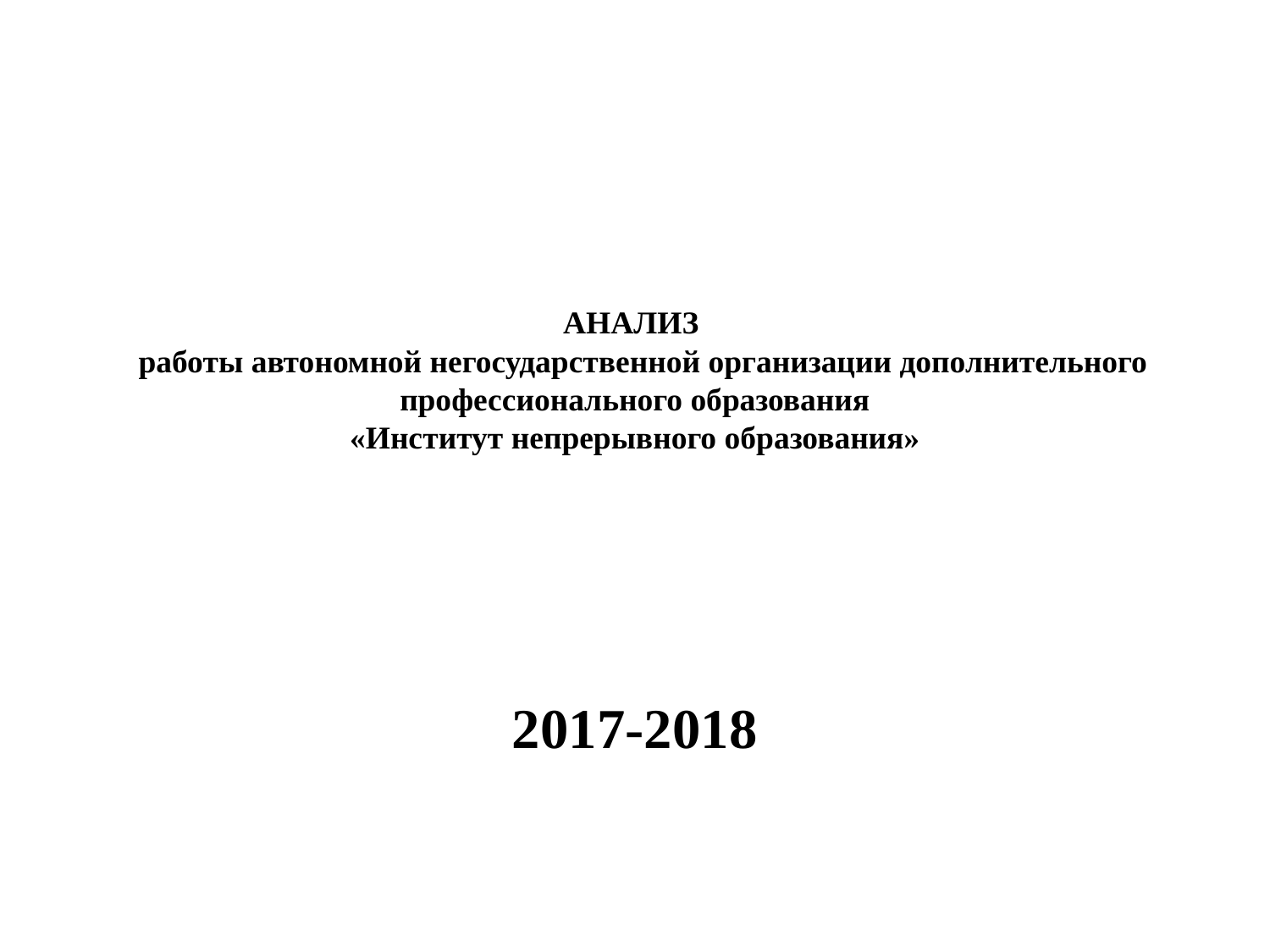

# АНАЛИЗ работы автономной негосударственной организации дополнительного профессионального образования «Институт непрерывного образования»
 2017-2018